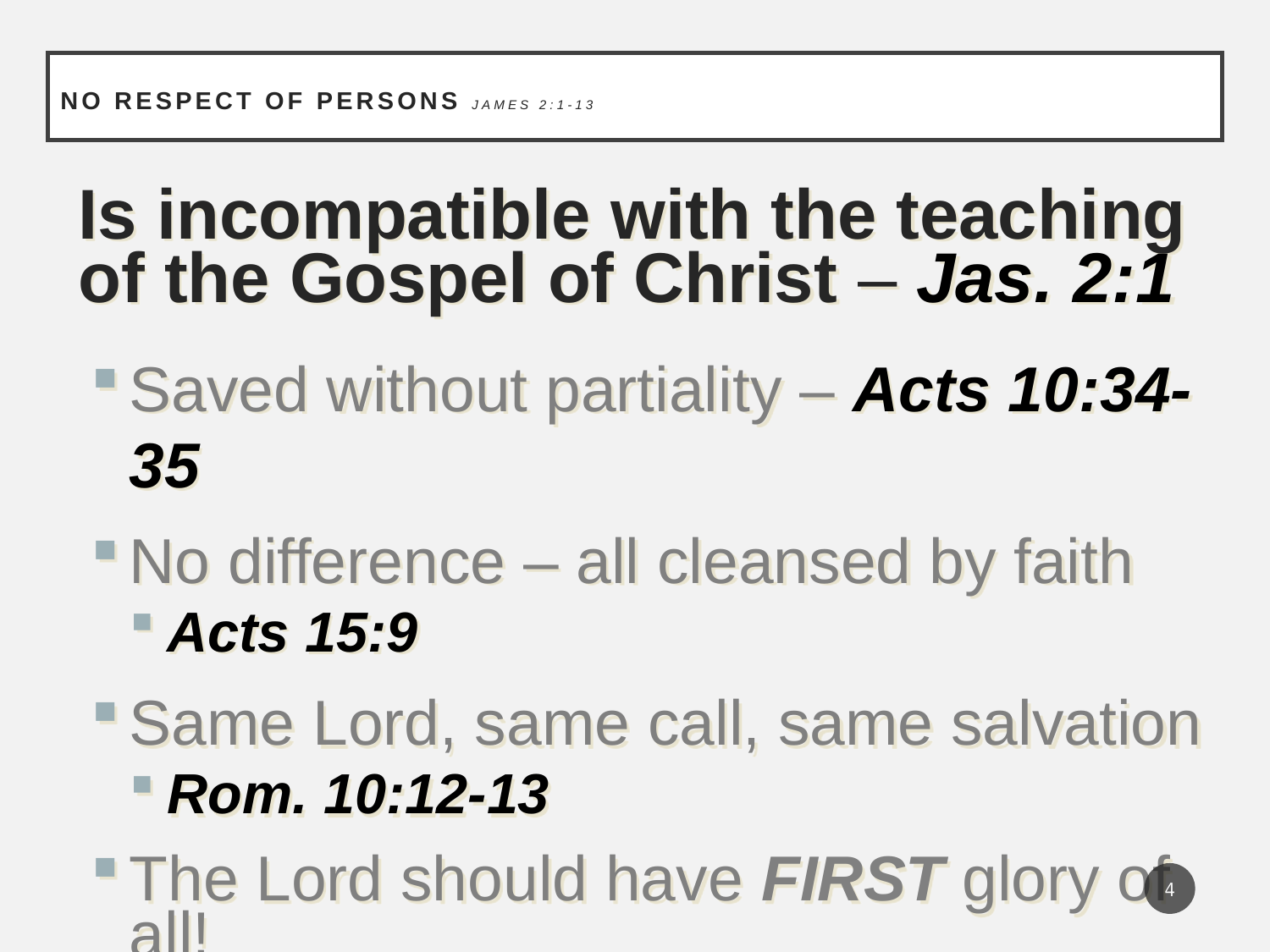

# NO respect of persons James 2:1-13
Is incompatible with the teaching of the Gospel of Christ – Jas. 2:1
Saved without partiality – Acts 10:34-35
No difference – all cleansed by faith
Acts 15:9
Same Lord, same call, same salvation
Rom. 10:12-13
The Lord should have FIRST glory of all!
4